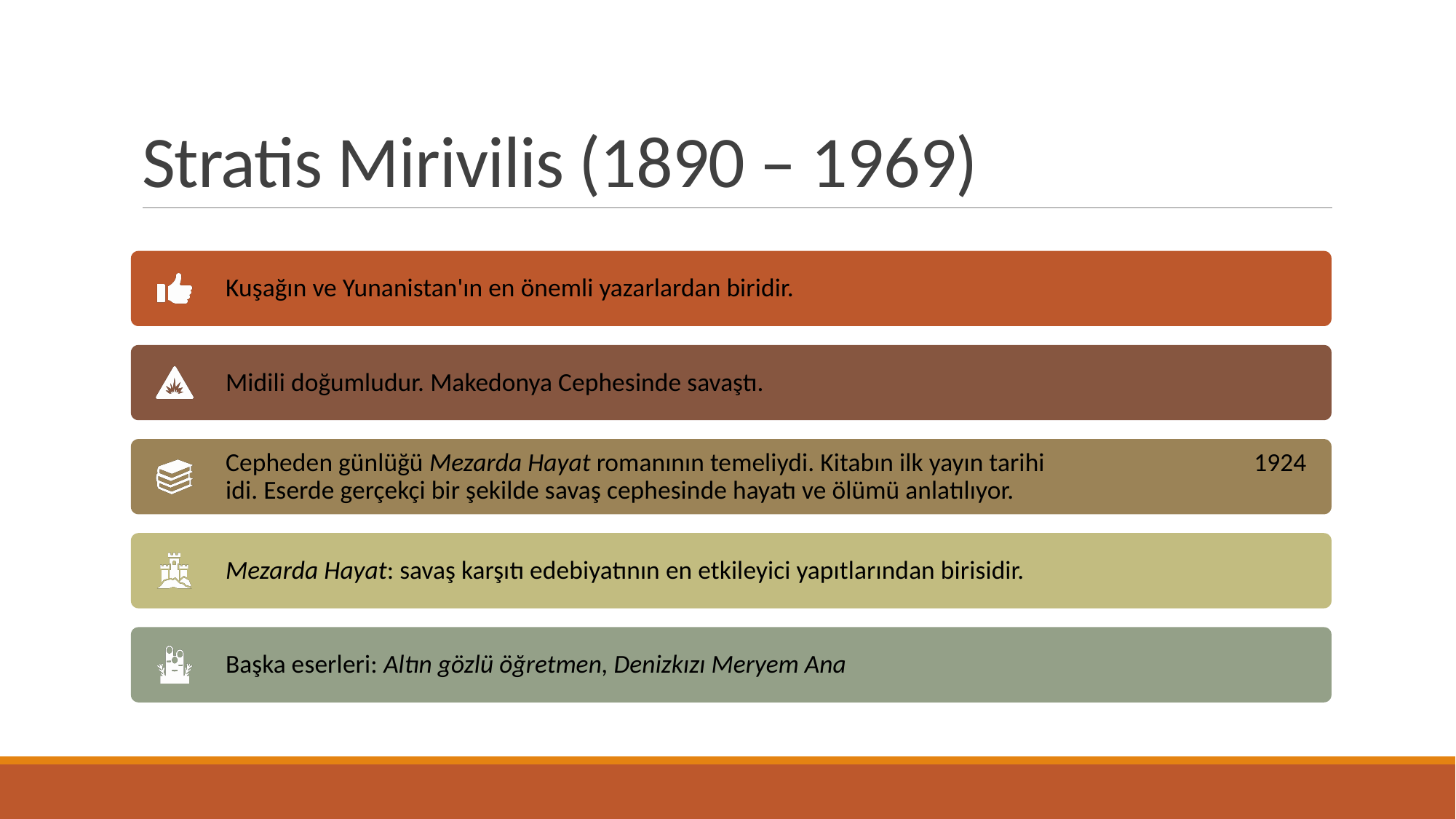

# Stratis Mirivilis (1890 – 1969)
Kuşağın ve Yunanistan'ın en önemli yazarlardan biridir.
Midili doğumludur. Makedonya Cephesinde savaştı.
Cepheden günlüğü Mezarda Hayat romanının temeliydi. Kitabın ilk yayın tarihi                                    1924 idi. Eserde gerçekçi bir şekilde savaş cephesinde hayatı ve ölümü anlatılıyor.
Mezarda Hayat: savaş karşıtı edebiyatının en etkileyici yapıtlarından birisidir.
Başka eserleri: Altın gözlü öğretmen, Denizkızı Meryem Ana